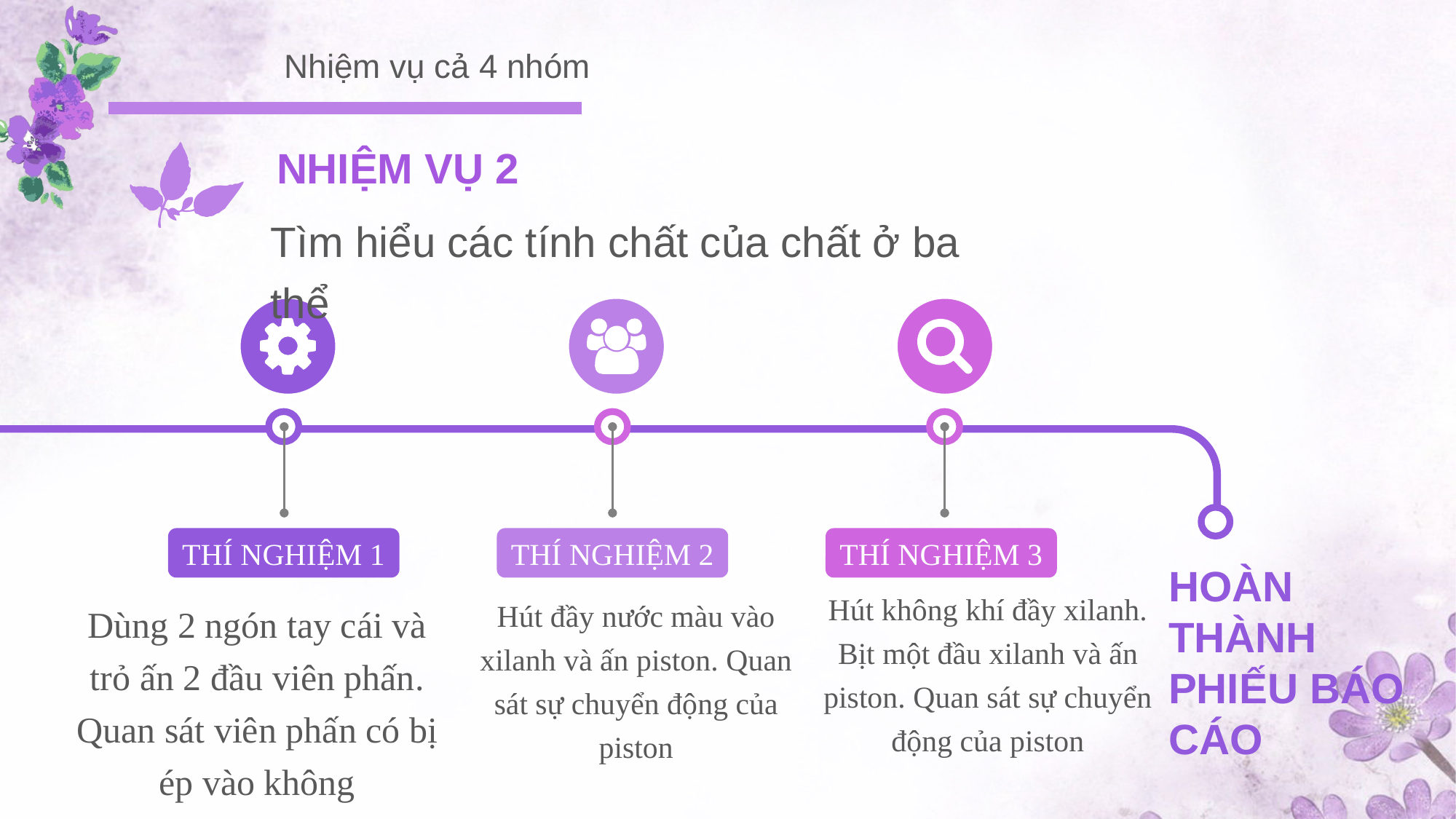

Nhiệm vụ cả 4 nhóm

NHIỆM VỤ 2
Tìm hiểu các tính chất của chất ở ba thể

THÍ NGHIỆM 1
THÍ NGHIỆM 2
THÍ NGHIỆM 3
HOÀN THÀNH PHIẾU BÁO CÁO
Hút không khí đầy xilanh. Bịt một đầu xilanh và ấn piston. Quan sát sự chuyển động của piston
Hút đầy nước màu vào xilanh và ấn piston. Quan sát sự chuyển động của piston
Dùng 2 ngón tay cái và trỏ ấn 2 đầu viên phấn. Quan sát viên phấn có bị ép vào không